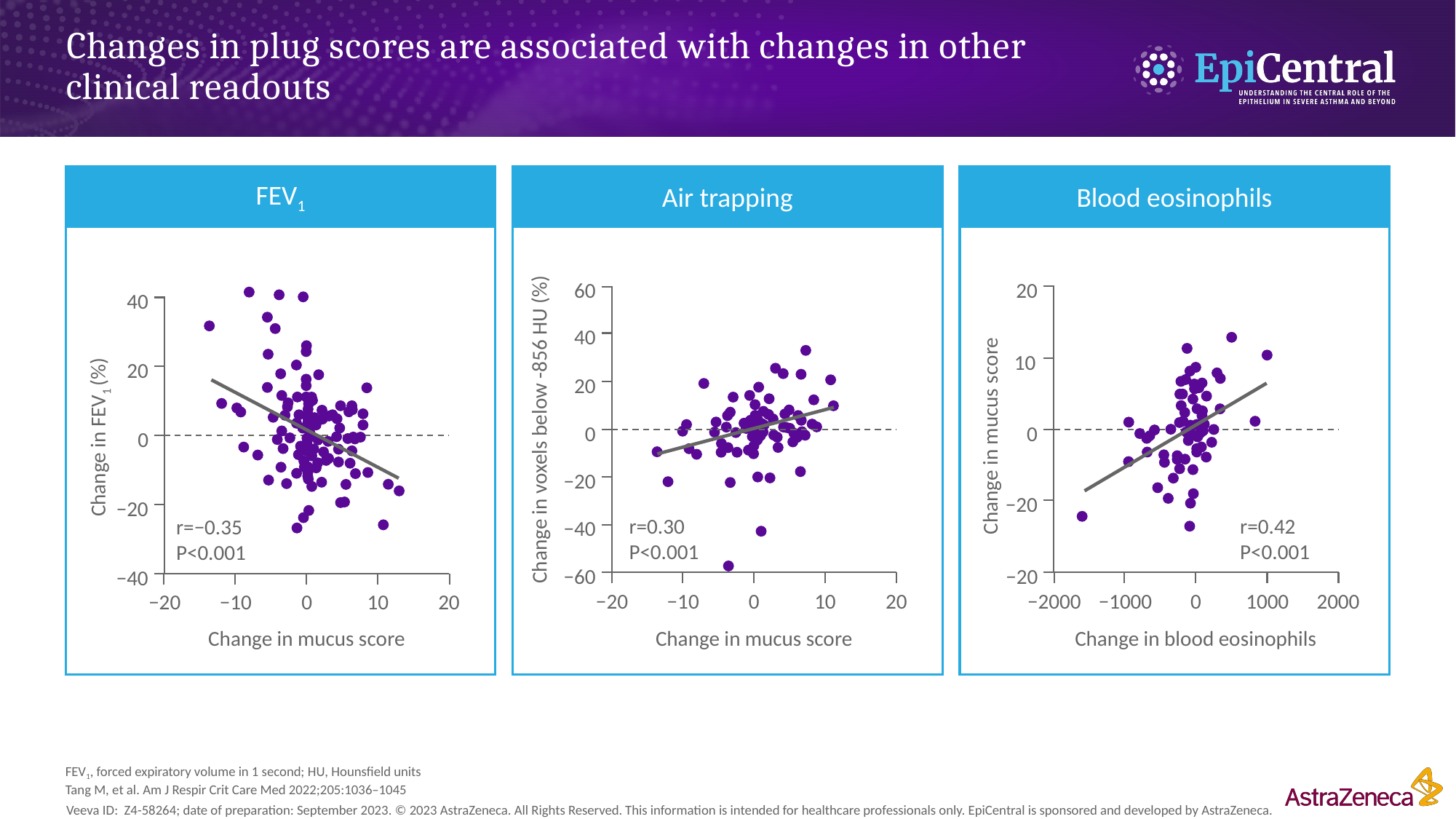

# Changes in plug scores are associated with changes in other clinical readouts
FEV1
Air trapping
Blood eosinophils

20
60
40

40

10

20
20

Change in voxels below -856 HU (%)
0
0
Change in mucus score
Change in FEV1 (%)
0
−20
−20
−20
r=0.30
P<0.001
r=0.42
P<0.001
r=−0.35
P<0.001
−40
−20
−60
−40
−2000
−1000
0
1000
2000
−20
−10
0
10
20
−20
−10
0
10
20
Change in mucus score
Change in mucus score
Change in blood eosinophils
FEV1, forced expiratory volume in 1 second; HU, Hounsfield units
Tang M, et al. Am J Respir Crit Care Med 2022;205:1036–1045